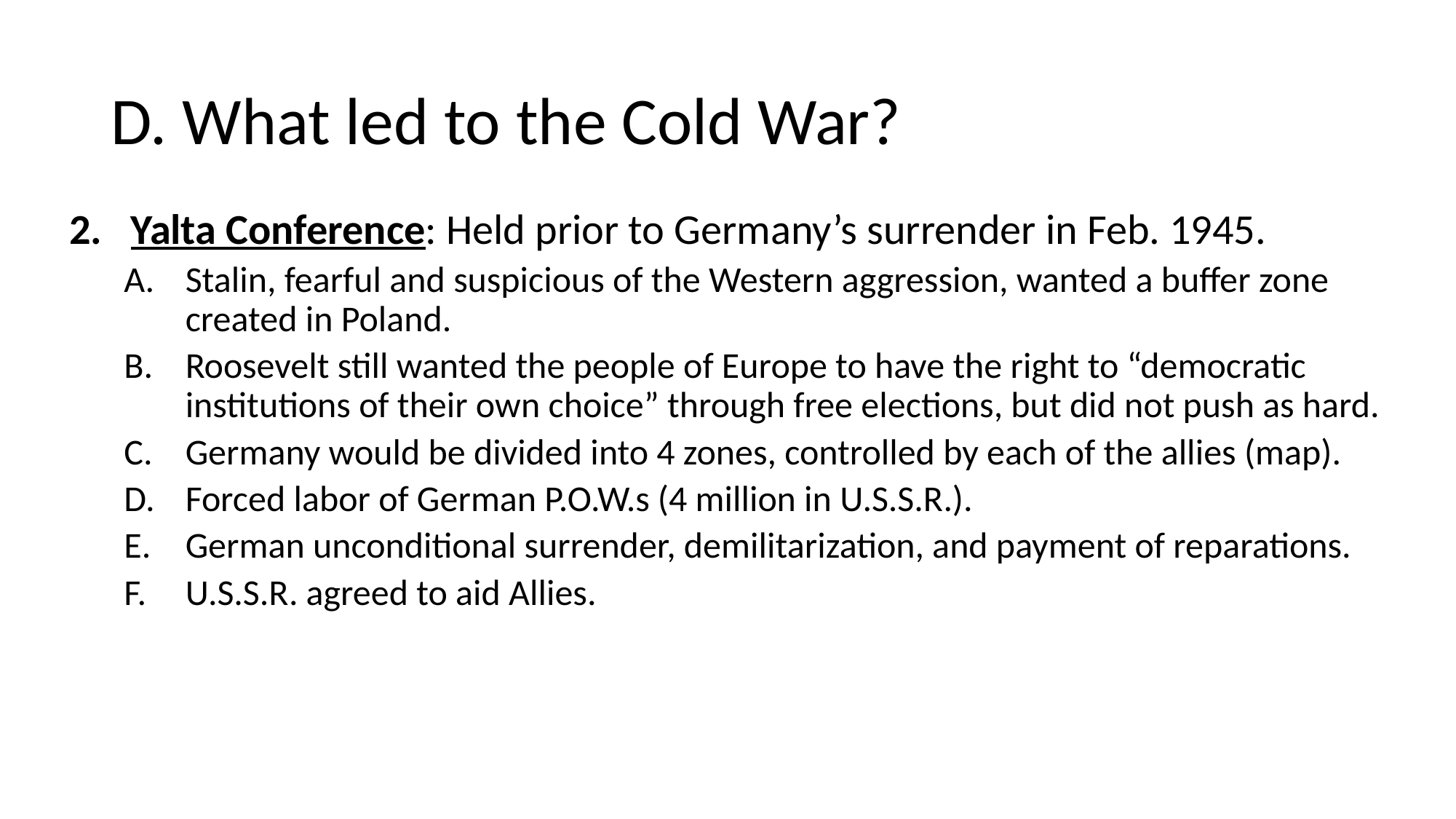

# D. What led to the Cold War?
Yalta Conference: Held prior to Germany’s surrender in Feb. 1945.
Stalin, fearful and suspicious of the Western aggression, wanted a buffer zone created in Poland.
Roosevelt still wanted the people of Europe to have the right to “democratic institutions of their own choice” through free elections, but did not push as hard.
Germany would be divided into 4 zones, controlled by each of the allies (map).
Forced labor of German P.O.W.s (4 million in U.S.S.R.).
German unconditional surrender, demilitarization, and payment of reparations.
U.S.S.R. agreed to aid Allies.